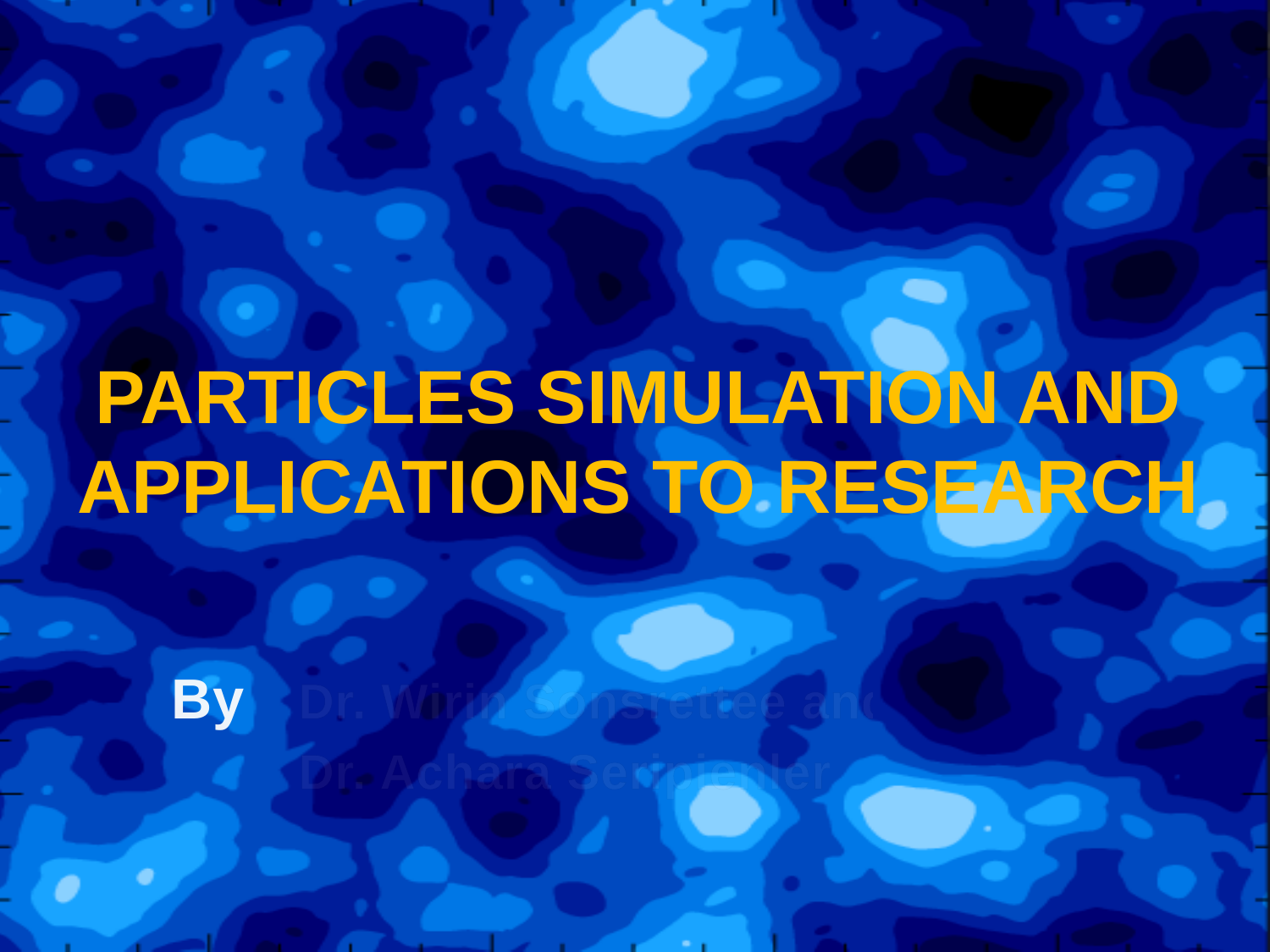

# PARTICLES SIMULATION AND APPLICATIONS TO RESEARCH
By	Dr. Wirin Sonsrettee and
	Dr. Achara Seripienlert